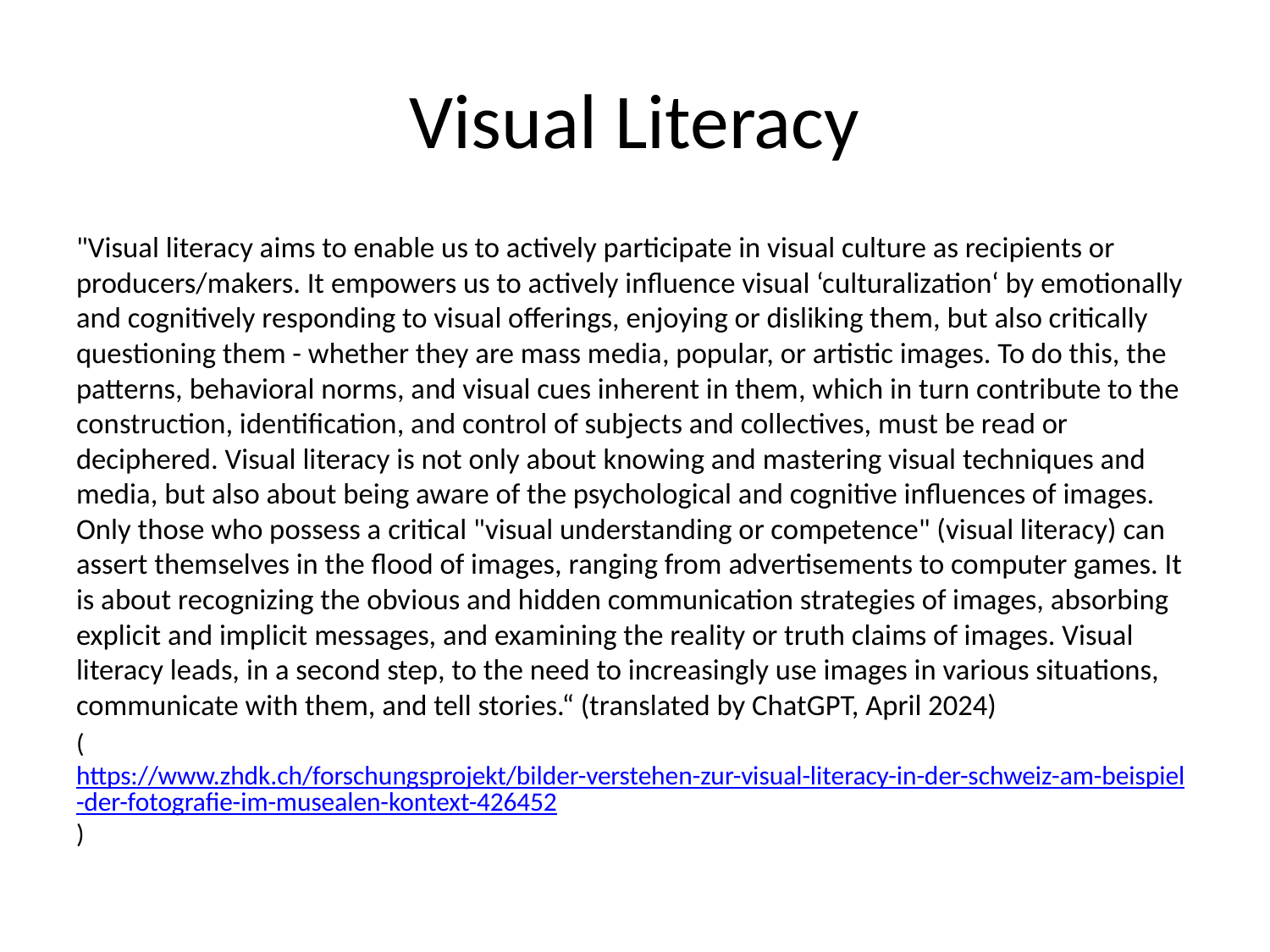

# Visual Literacy
"Visual literacy aims to enable us to actively participate in visual culture as recipients or producers/makers. It empowers us to actively influence visual ‘culturalization‘ by emotionally and cognitively responding to visual offerings, enjoying or disliking them, but also critically questioning them - whether they are mass media, popular, or artistic images. To do this, the patterns, behavioral norms, and visual cues inherent in them, which in turn contribute to the construction, identification, and control of subjects and collectives, must be read or deciphered. Visual literacy is not only about knowing and mastering visual techniques and media, but also about being aware of the psychological and cognitive influences of images. Only those who possess a critical "visual understanding or competence" (visual literacy) can assert themselves in the flood of images, ranging from advertisements to computer games. It is about recognizing the obvious and hidden communication strategies of images, absorbing explicit and implicit messages, and examining the reality or truth claims of images. Visual literacy leads, in a second step, to the need to increasingly use images in various situations, communicate with them, and tell stories.“ (translated by ChatGPT, April 2024)
(https://www.zhdk.ch/forschungsprojekt/bilder-verstehen-zur-visual-literacy-in-der-schweiz-am-beispiel-der-fotografie-im-musealen-kontext-426452)